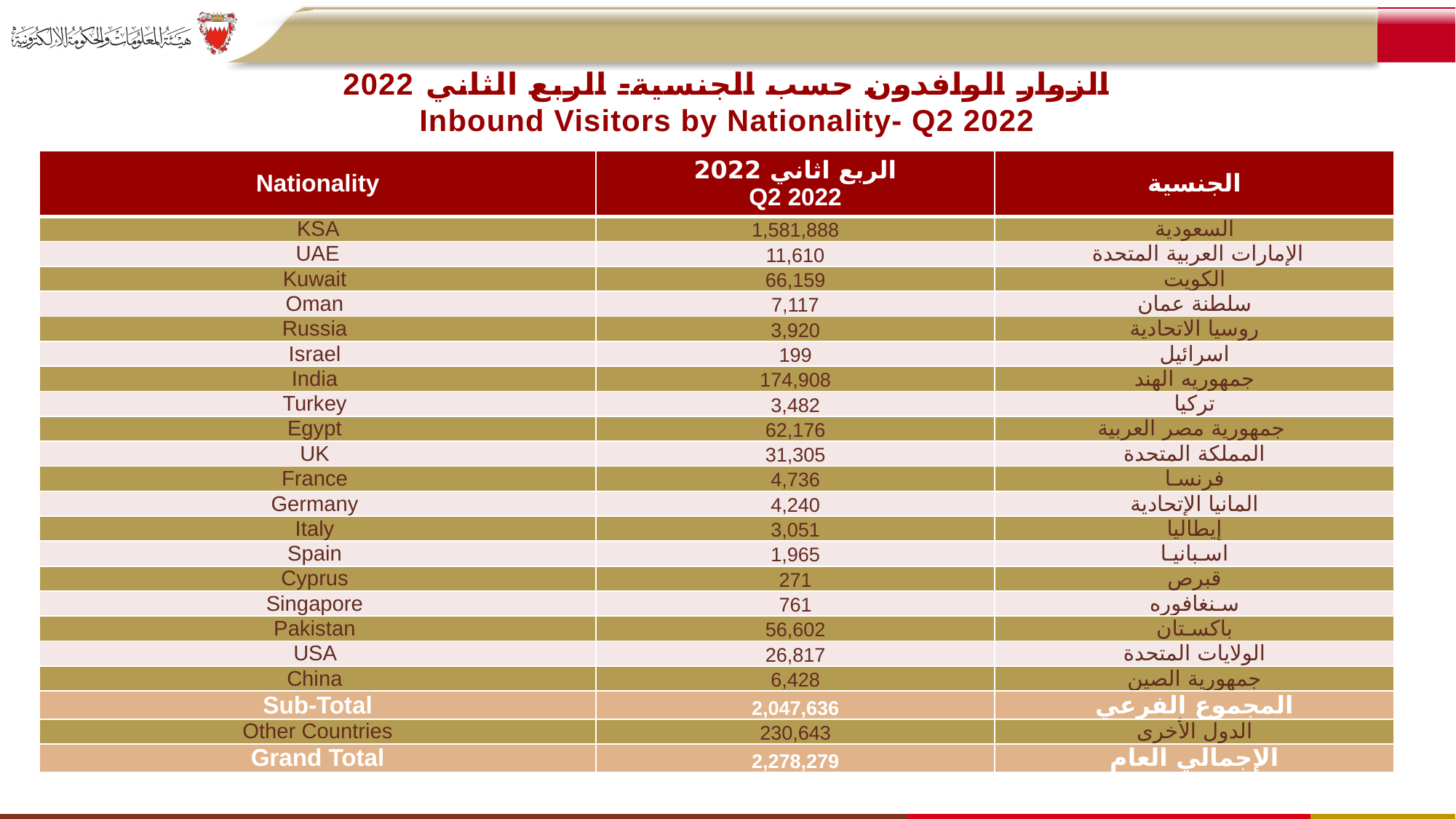

# الزوار الوافدون حسب الجنسية- الربع الثاني 2022 Inbound Visitors by Nationality- Q2 2022
| Nationality | الربع اثاني 2022 Q2 2022 | الجنسية |
| --- | --- | --- |
| KSA | 1,581,888 | السعودية |
| UAE | 11,610 | الإمارات العربية المتحدة |
| Kuwait | 66,159 | الكويت |
| Oman | 7,117 | سلطنة عمان |
| Russia | 3,920 | روسيا الاتحادية |
| Israel | 199 | اسرائيل |
| India | 174,908 | جمهوريه الهند |
| Turkey | 3,482 | تركيا |
| Egypt | 62,176 | جمهورية مصر العربية |
| UK | 31,305 | المملكة المتحدة |
| France | 4,736 | فرنسـا |
| Germany | 4,240 | المانيا الإتحادية |
| Italy | 3,051 | إيطاليا |
| Spain | 1,965 | اسـبانيـا |
| Cyprus | 271 | قبرص |
| Singapore | 761 | سـنغافوره |
| Pakistan | 56,602 | باكسـتان |
| USA | 26,817 | الولايات المتحدة |
| China | 6,428 | جمهورية الصين |
| Sub-Total | 2,047,636 | المجموع الفرعي |
| Other Countries | 230,643 | الدول الأخرى |
| Grand Total | 2,278,279 | الإجمالي العام |